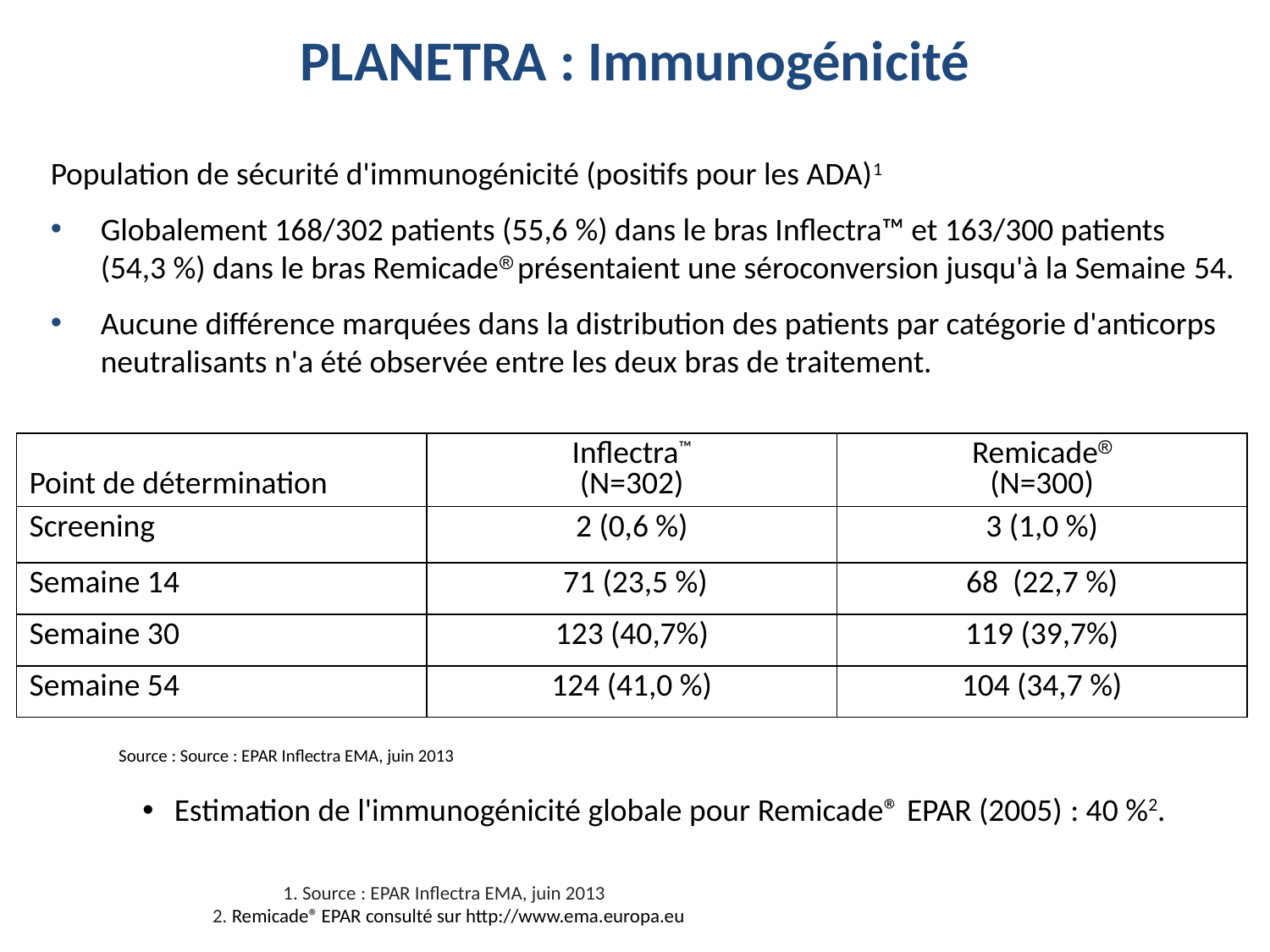

PLANETRA : Immunogénicité
Population de sécurité d'immunogénicité (positifs pour les ADA)1
Globalement 168/302 patients (55,6 %) dans le bras Inflectra™ et 163/300 patients (54,3 %) dans le bras Remicade® présentaient une séroconversion jusqu'à la Semaine 54.
Aucune différence marquées dans la distribution des patients par catégorie d'anticorps neutralisants n'a été observée entre les deux bras de traitement.

| Point de détermination | Inflectra™ (N=302) | Remicade® (N=300) |
| --- | --- | --- |
| Screening | 2 (0,6 %) | 3 (1,0 %) |
| Semaine 14 | 71 (23,5 %) | 68 (22,7 %) |
| Semaine 30 | 123 (40,7%) | 119 (39,7%) |
| Semaine 54 | 124 (41,0 %) | 104 (34,7 %) |
Source : Source : EPAR Inflectra EMA, juin 2013
Estimation de l'immunogénicité globale pour Remicade® EPAR (2005) : 40 %2.
1. Source : EPAR Inflectra EMA, juin 2013
2. Remicade® EPAR consulté sur http://www.ema.europa.eu